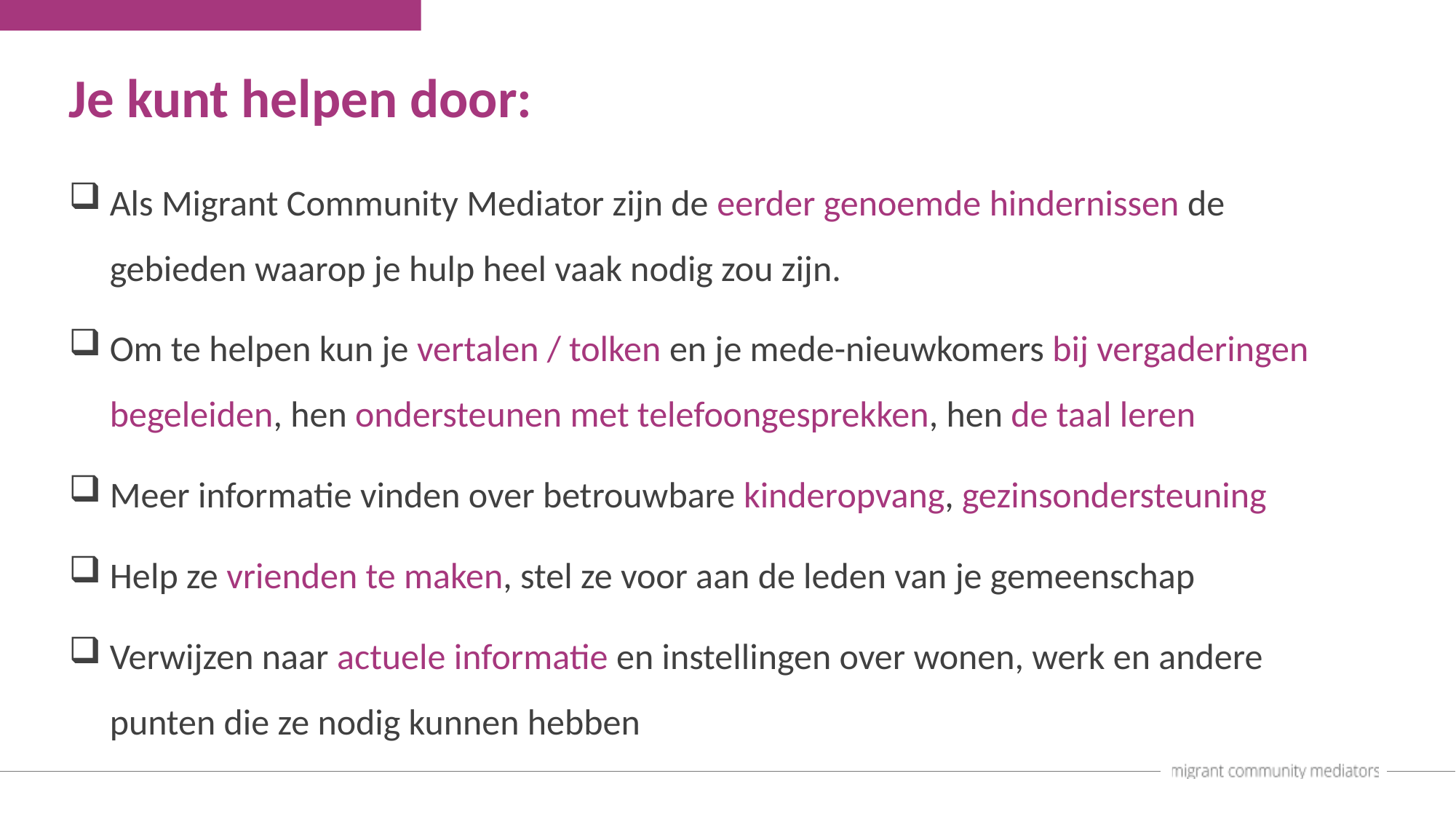

Je kunt helpen door:
Als Migrant Community Mediator zijn de eerder genoemde hindernissen de gebieden waarop je hulp heel vaak nodig zou zijn.
Om te helpen kun je vertalen / tolken en je mede-nieuwkomers bij vergaderingen begeleiden, hen ondersteunen met telefoongesprekken, hen de taal leren
Meer informatie vinden over betrouwbare kinderopvang, gezinsondersteuning
Help ze vrienden te maken, stel ze voor aan de leden van je gemeenschap
Verwijzen naar actuele informatie en instellingen over wonen, werk en andere punten die ze nodig kunnen hebben